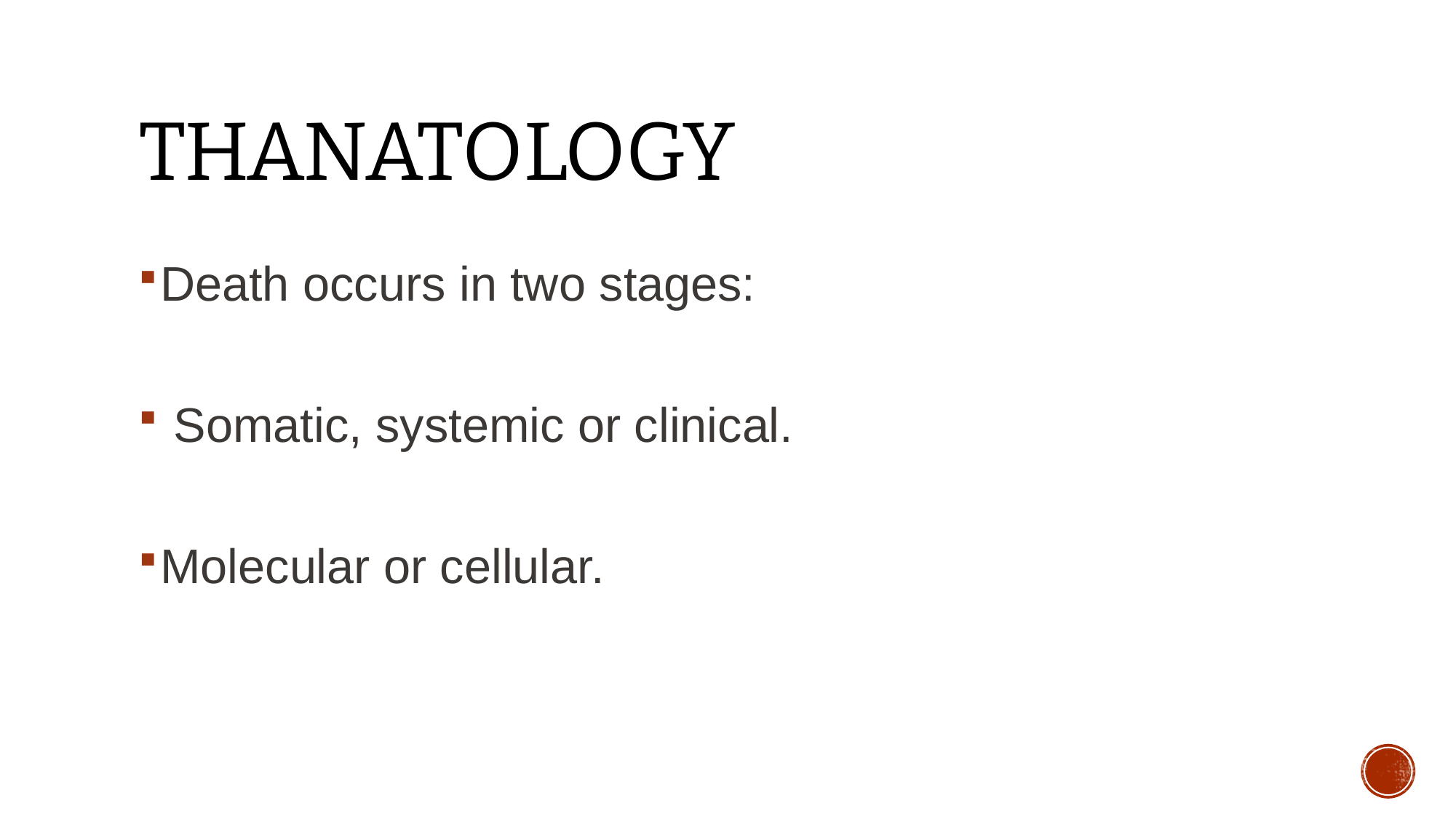

# THANATOLOGY
Death occurs in two stages:

 Somatic, systemic or clinical.

Molecular or cellular.